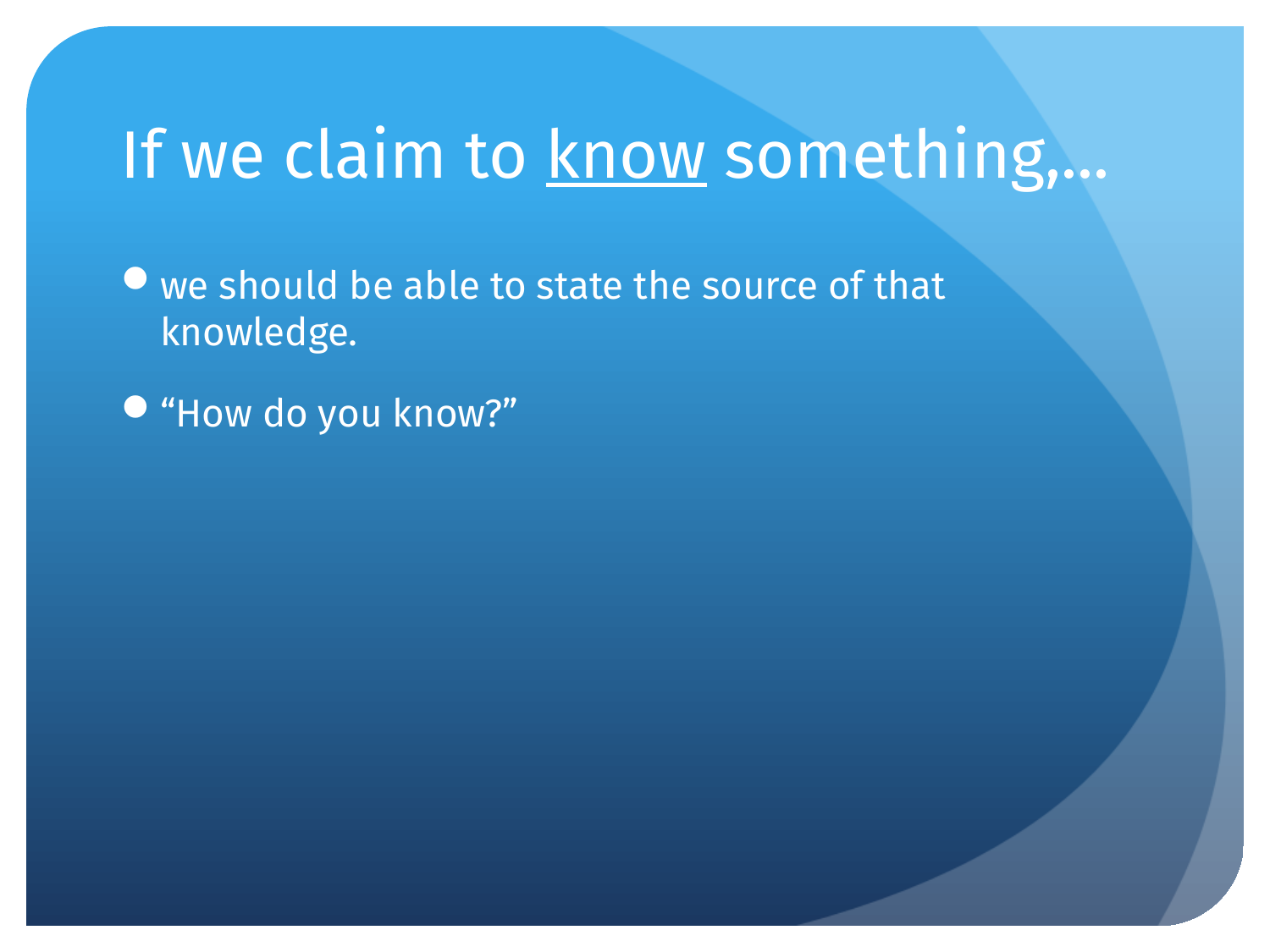

# If we claim to know something,...
we should be able to state the source of that knowledge.
“How do you know?”